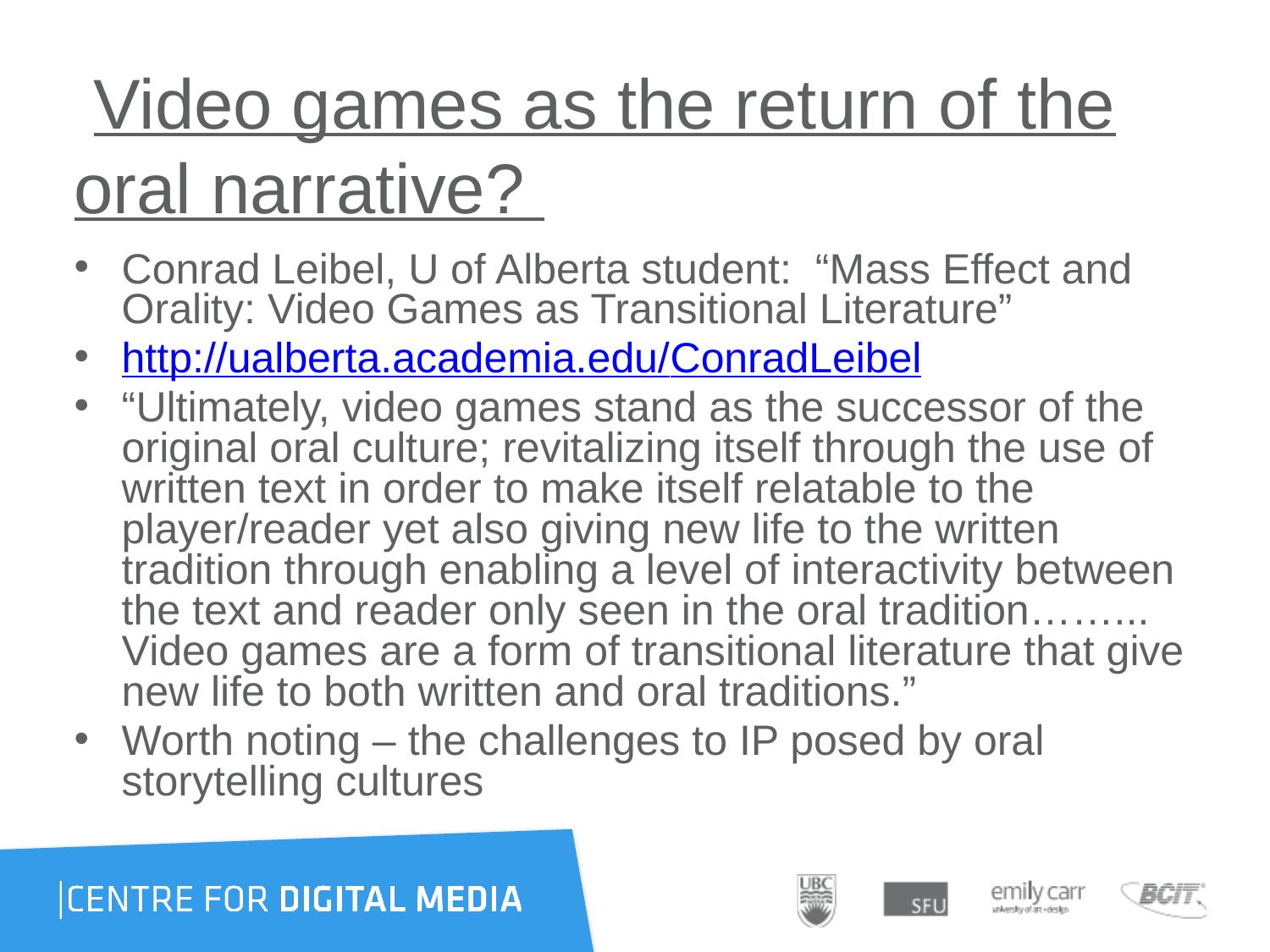

# Video games as the return of the oral narrative?
Conrad Leibel, U of Alberta student:  “Mass Effect and Orality: Video Games as Transitional Literature”
http://ualberta.academia.edu/ConradLeibel
“Ultimately, video games stand as the successor of the original oral culture; revitalizing itself through the use of written text in order to make itself relatable to the player/reader yet also giving new life to the written tradition through enabling a level of interactivity between the text and reader only seen in the oral tradition……... Video games are a form of transitional literature that give new life to both written and oral traditions.”
Worth noting – the challenges to IP posed by oral storytelling cultures